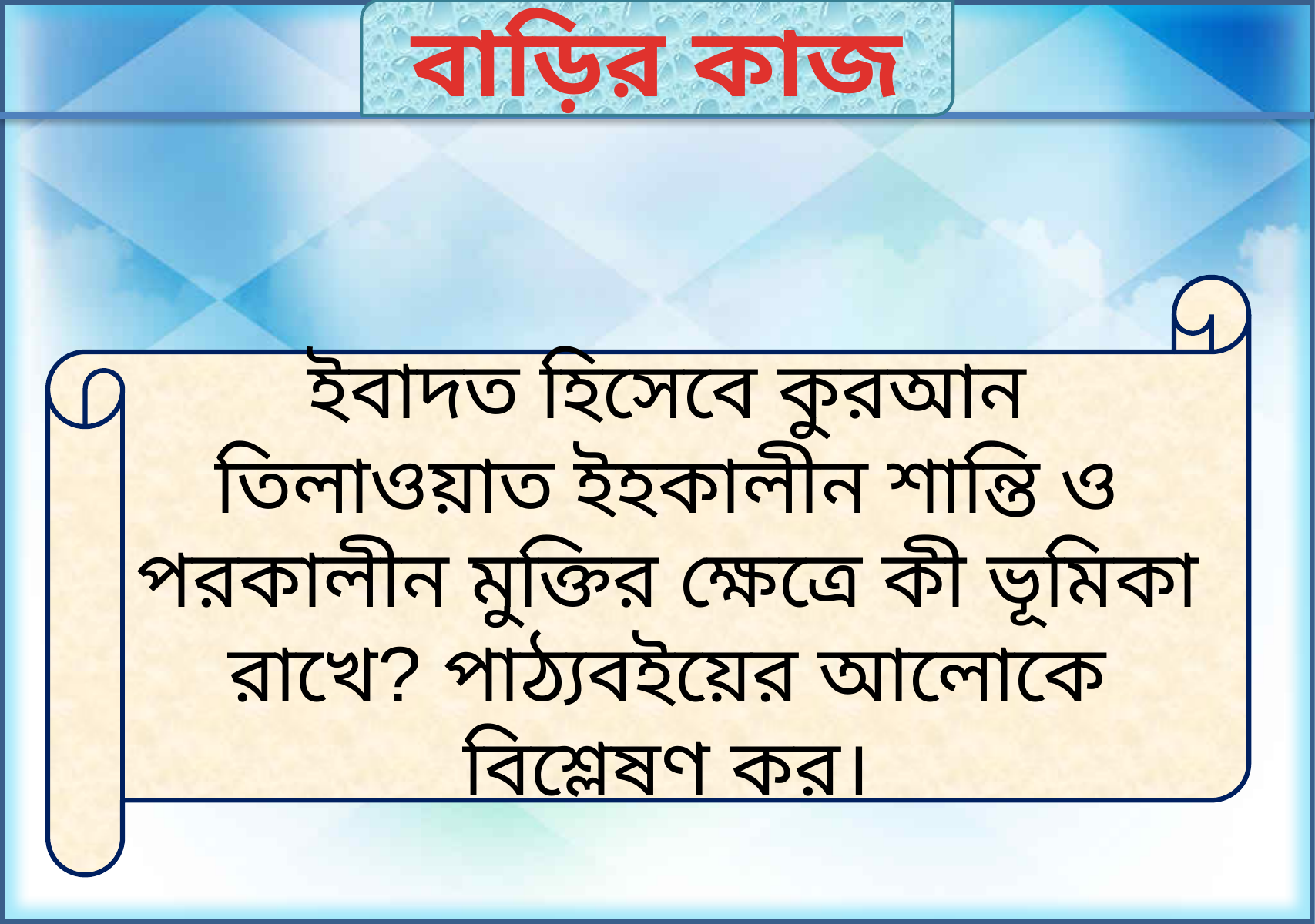

বাড়ির কাজ
ইবাদত হিসেবে কুরআন তিলাওয়াত ইহকালীন শান্তি ও পরকালীন মুক্তির ক্ষেত্রে কী ভূমিকা রাখে? পাঠ্যবইয়ের আলোকে বিশ্লেষণ কর।